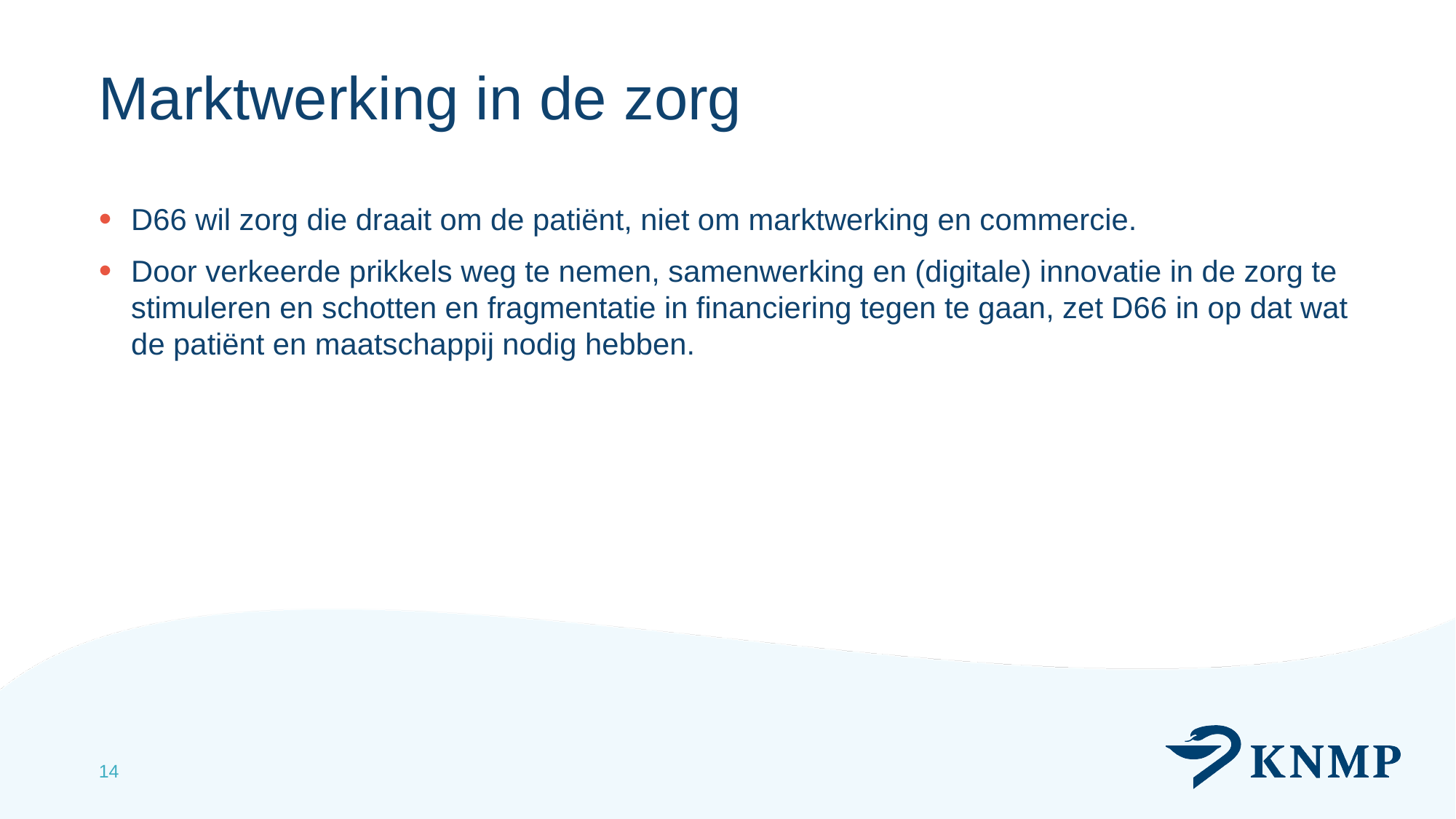

# Marktwerking in de zorg
D66 wil zorg die draait om de patiënt, niet om marktwerking en commercie.
Door verkeerde prikkels weg te nemen, samenwerking en (digitale) innovatie in de zorg te stimuleren en schotten en fragmentatie in financiering tegen te gaan, zet D66 in op dat wat de patiënt en maatschappij nodig hebben.
14